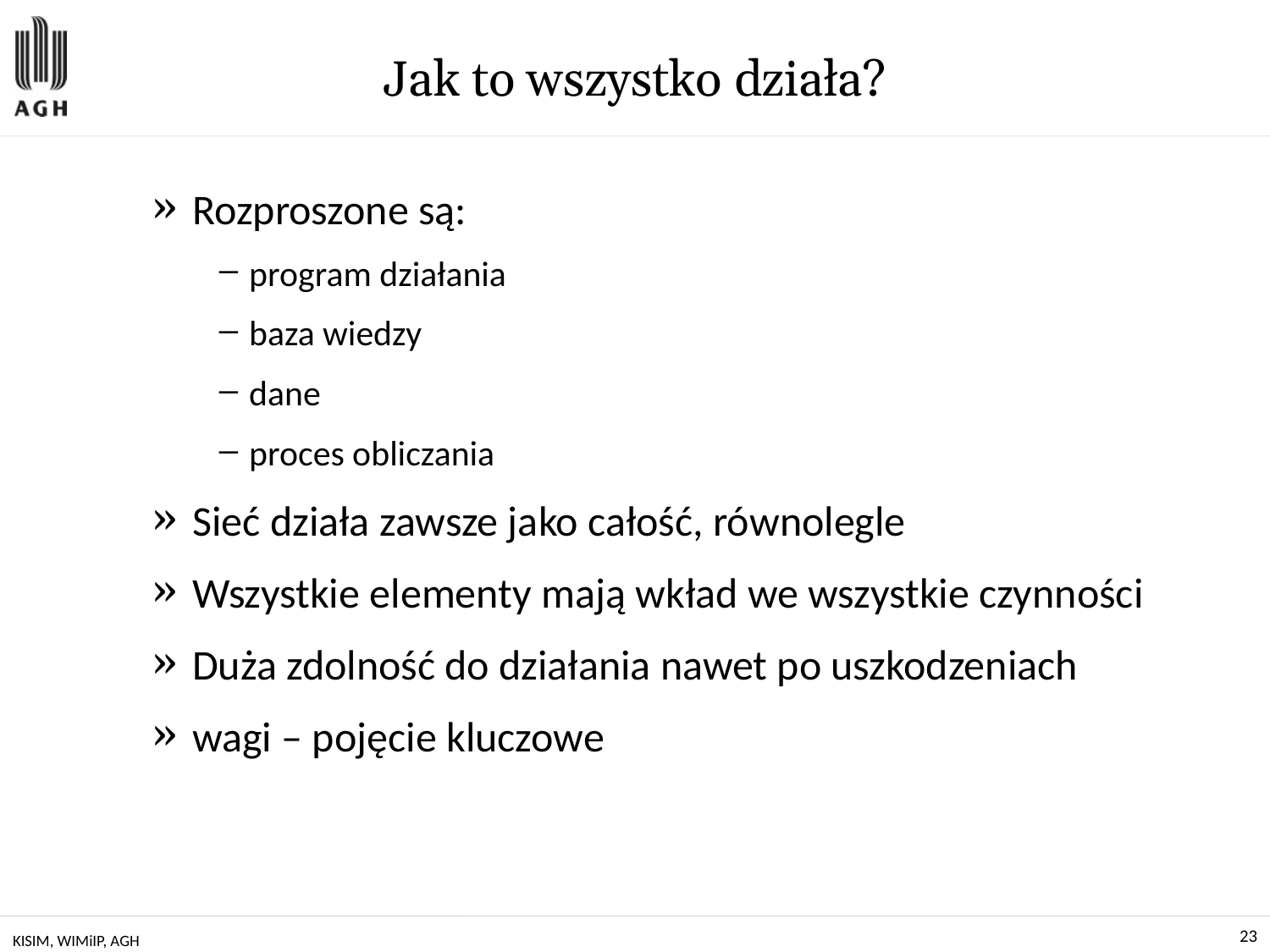

Jak to wszystko działa?
Rozproszone są:
program działania
baza wiedzy
dane
proces obliczania
Sieć działa zawsze jako całość, równolegle
Wszystkie elementy mają wkład we wszystkie czynności
Duża zdolność do działania nawet po uszkodzeniach
wagi – pojęcie kluczowe
KISIM, WIMiIP, AGH